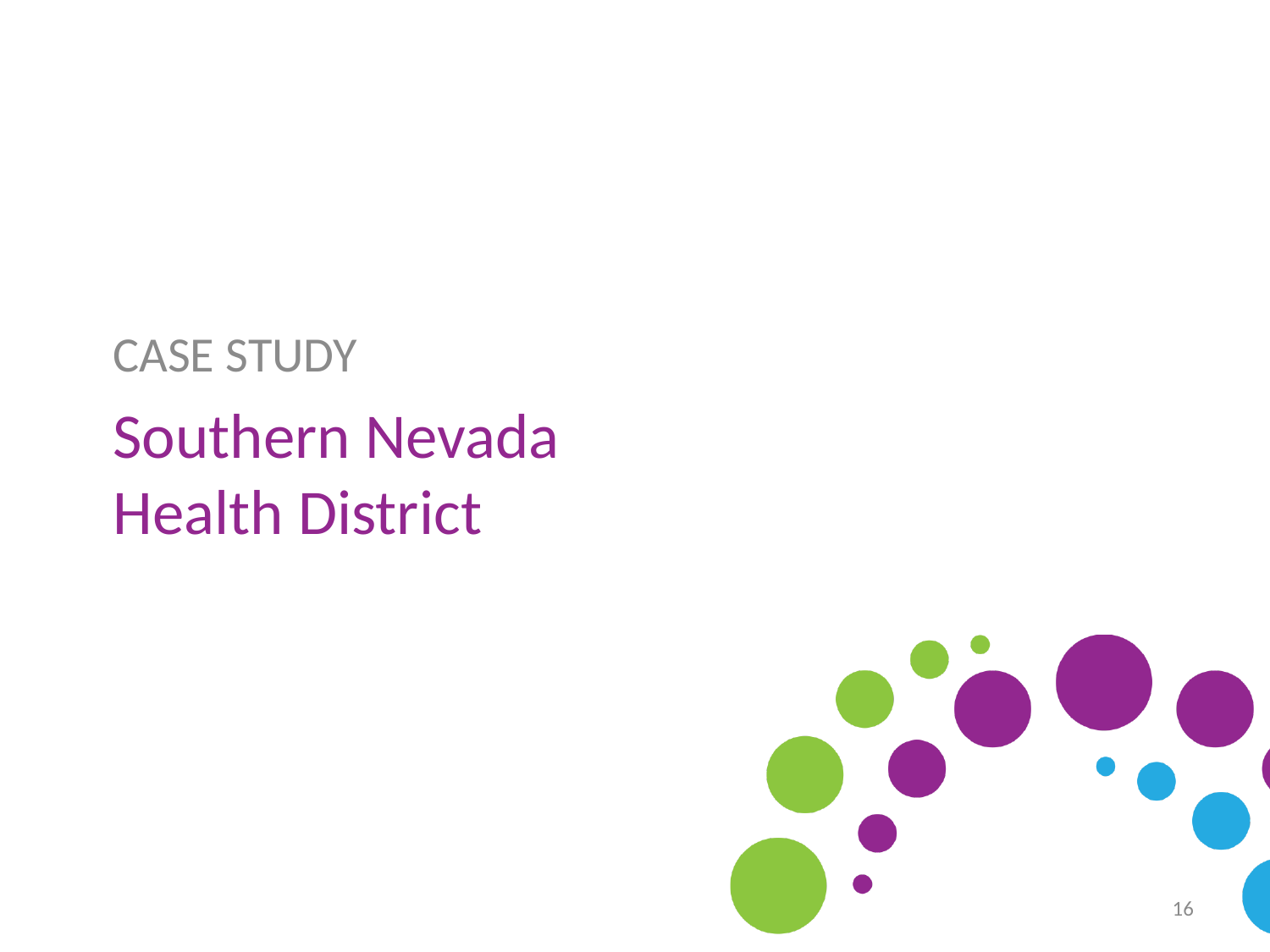

CASE STUDY
# Southern Nevada Health District
16